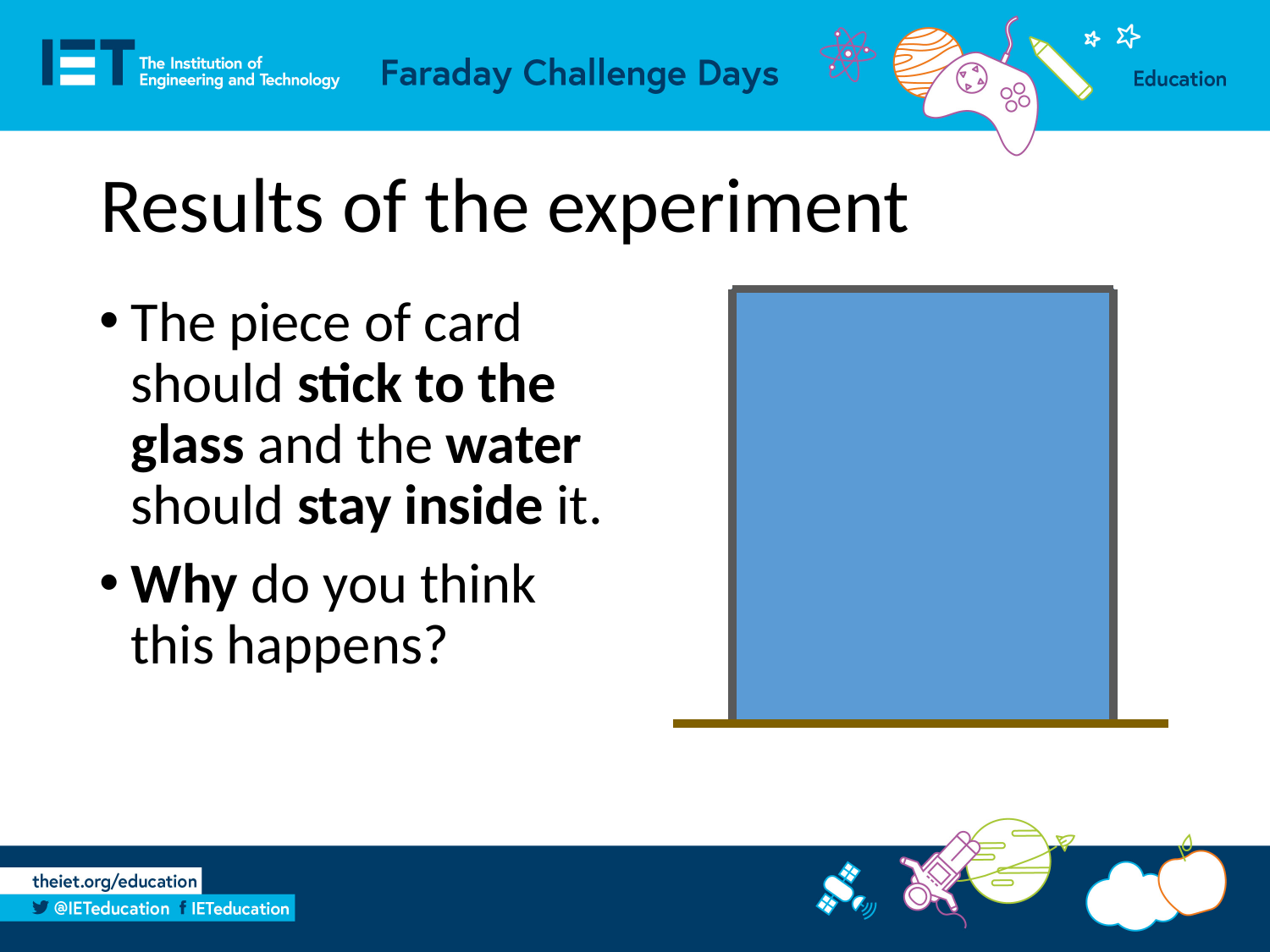

# Results of the experiment
The piece of card should stick to the glass and the water should stay inside it.
Why do you think this happens?